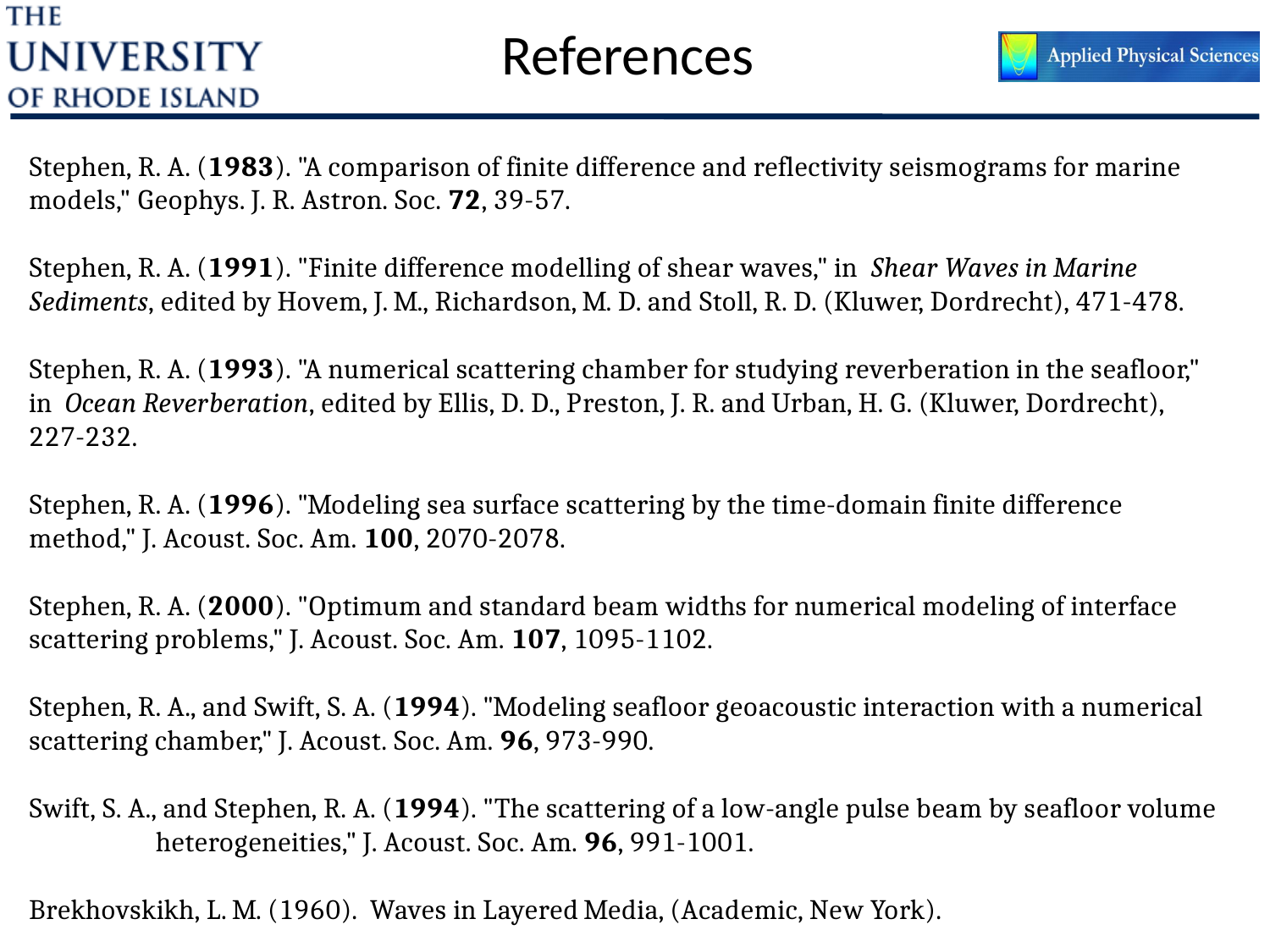

# References
Stephen, R. A. (1983). "A comparison of finite difference and reflectivity seismograms for marine models," Geophys. J. R. Astron. Soc. 72, 39-57.

Stephen, R. A. (1991). "Finite difference modelling of shear waves," in  Shear Waves in Marine Sediments, edited by Hovem, J. M., Richardson, M. D. and Stoll, R. D. (Kluwer, Dordrecht), 471-478.

Stephen, R. A. (1993). "A numerical scattering chamber for studying reverberation in the seafloor," in  Ocean Reverberation, edited by Ellis, D. D., Preston, J. R. and Urban, H. G. (Kluwer, Dordrecht), 227-232.

Stephen, R. A. (1996). "Modeling sea surface scattering by the time-domain finite difference method," J. Acoust. Soc. Am. 100, 2070-2078.

Stephen, R. A. (2000). "Optimum and standard beam widths for numerical modeling of interface scattering problems," J. Acoust. Soc. Am. 107, 1095-1102.
Stephen, R. A., and Swift, S. A. (1994). "Modeling seafloor geoacoustic interaction with a numerical scattering chamber," J. Acoust. Soc. Am. 96, 973-990.

Swift, S. A., and Stephen, R. A. (1994). "The scattering of a low-angle pulse beam by seafloor volume 	heterogeneities," J. Acoust. Soc. Am. 96, 991-1001.

Brekhovskikh, L. M. (1960).  Waves in Layered Media, (Academic, New York).